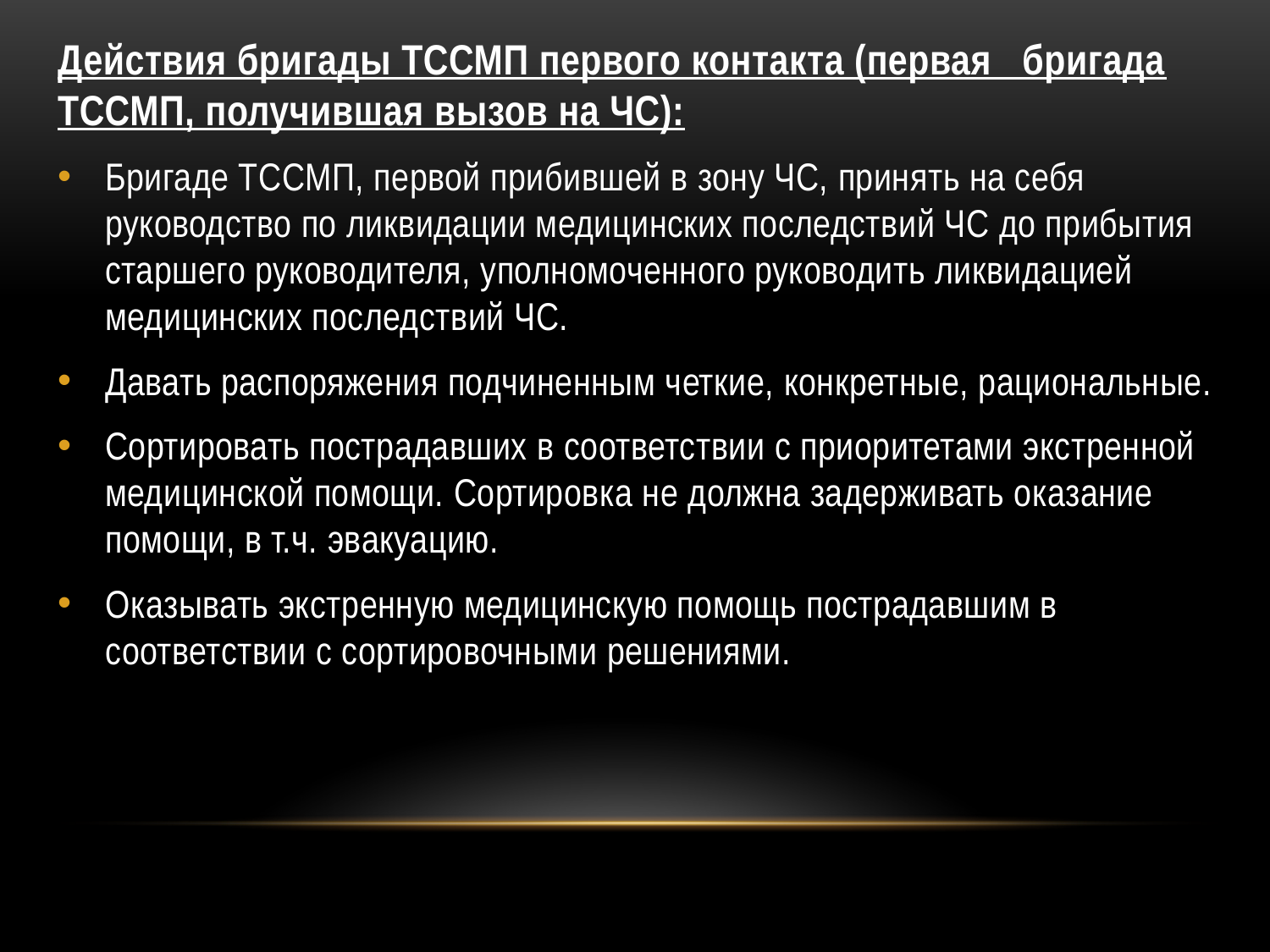

Действия бригады ТССМП первого контакта (первая   бригада ТССМП, получившая вызов на ЧС):
Бригаде ТССМП, первой прибившей в зону ЧС, принять на себя руководство по ликвидации медицинских последствий ЧС до прибытия старшего руководителя, уполномоченного руководить ликвидацией медицинских последствий ЧС.
Давать распоряжения подчиненным четкие, конкретные, рациональные.
Сортировать пострадавших в соответствии с приоритетами экстренной медицинской помощи. Сортировка не должна задерживать оказание помощи, в т.ч. эвакуацию.
Оказывать экстренную медицинскую помощь пострадавшим в соответствии с сортировочными решениями.

#